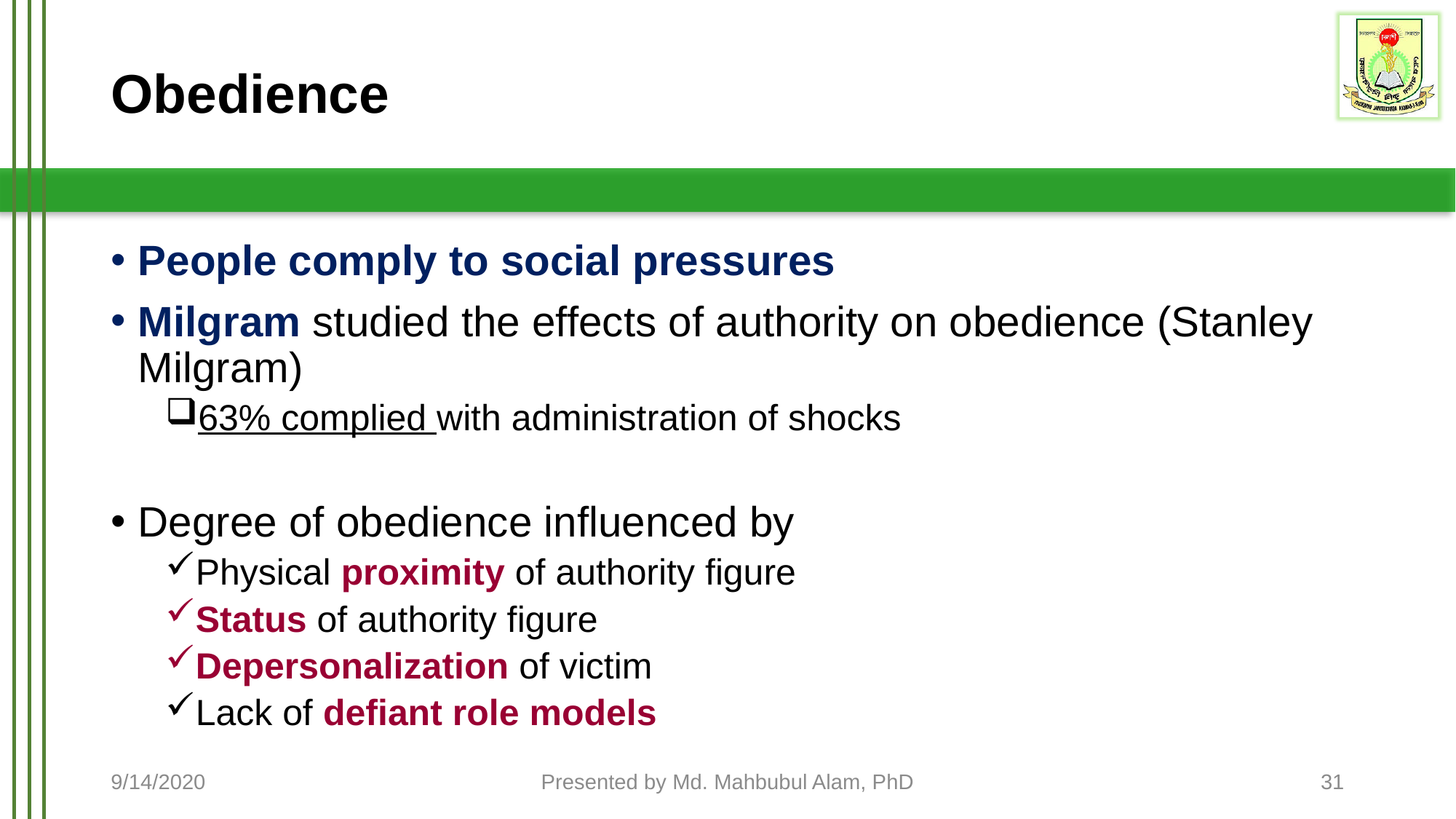

# Obedience
People comply to social pressures
Milgram studied the effects of authority on obedience (Stanley Milgram)
63% complied with administration of shocks

Degree of obedience influenced by
Physical proximity of authority figure
Status of authority figure
Depersonalization of victim
Lack of defiant role models

9/14/2020
Presented by Md. Mahbubul Alam, PhD
31